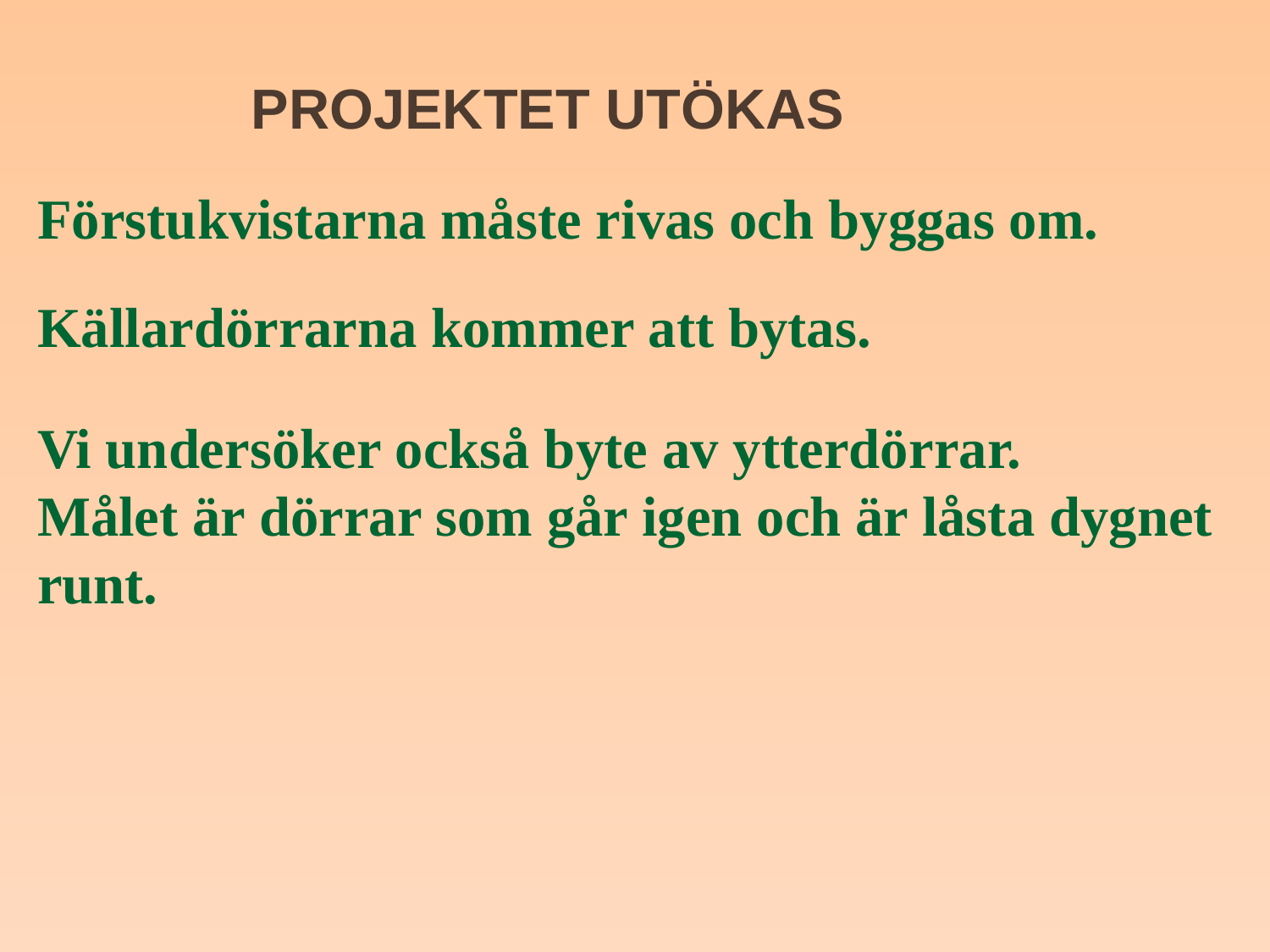

Projektet utökas
Förstukvistarna måste rivas och byggas om.
Källardörrarna kommer att bytas.
Vi undersöker också byte av ytterdörrar.
Målet är dörrar som går igen och är låsta dygnet runt.